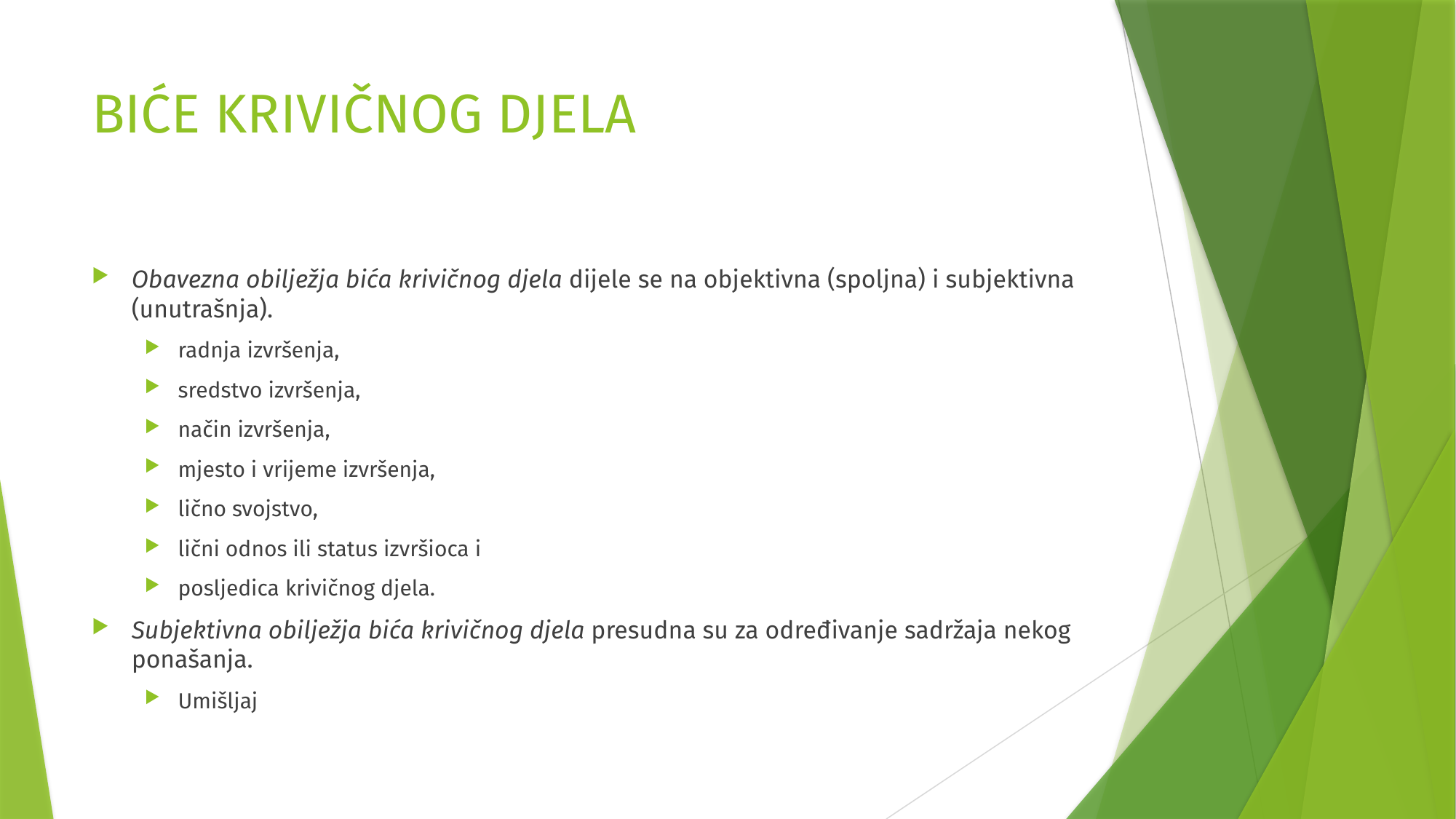

# BIĆE KRIVIČNOG DJELA
Obavezna obilježja bića krivičnog djela dijele se na objektivna (spoljna) i subjektivna (unutrašnja).
radnja izvršenja,
sredstvo izvršenja,
način izvršenja,
mjesto i vrijeme izvršenja,
lično svojstvo,
lični odnos ili status izvršioca i
posljedica krivičnog djela.
Subjektivna obilježja bića krivičnog djela presudna su za određivanje sadržaja nekog ponašanja.
Umišljaj